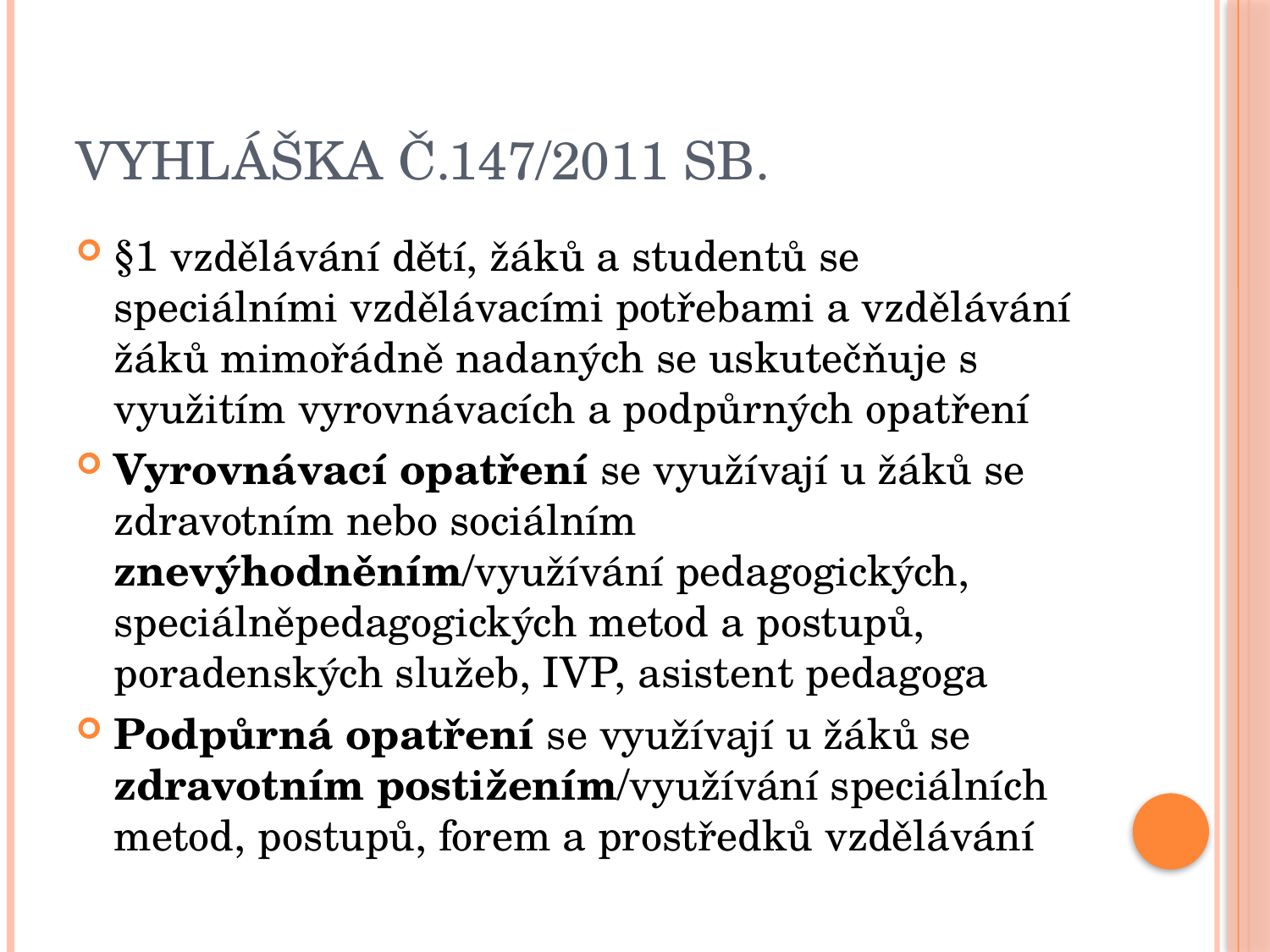

# Vyhláška č.147/2011 Sb.
§1 vzdělávání dětí, žáků a studentů se speciálními vzdělávacími potřebami a vzdělávání žáků mimořádně nadaných se uskutečňuje s využitím vyrovnávacích a podpůrných opatření
Vyrovnávací opatření se využívají u žáků se zdravotním nebo sociálním znevýhodněním/využívání pedagogických, speciálněpedagogických metod a postupů, poradenských služeb, IVP, asistent pedagoga
Podpůrná opatření se využívají u žáků se zdravotním postižením/využívání speciálních metod, postupů, forem a prostředků vzdělávání